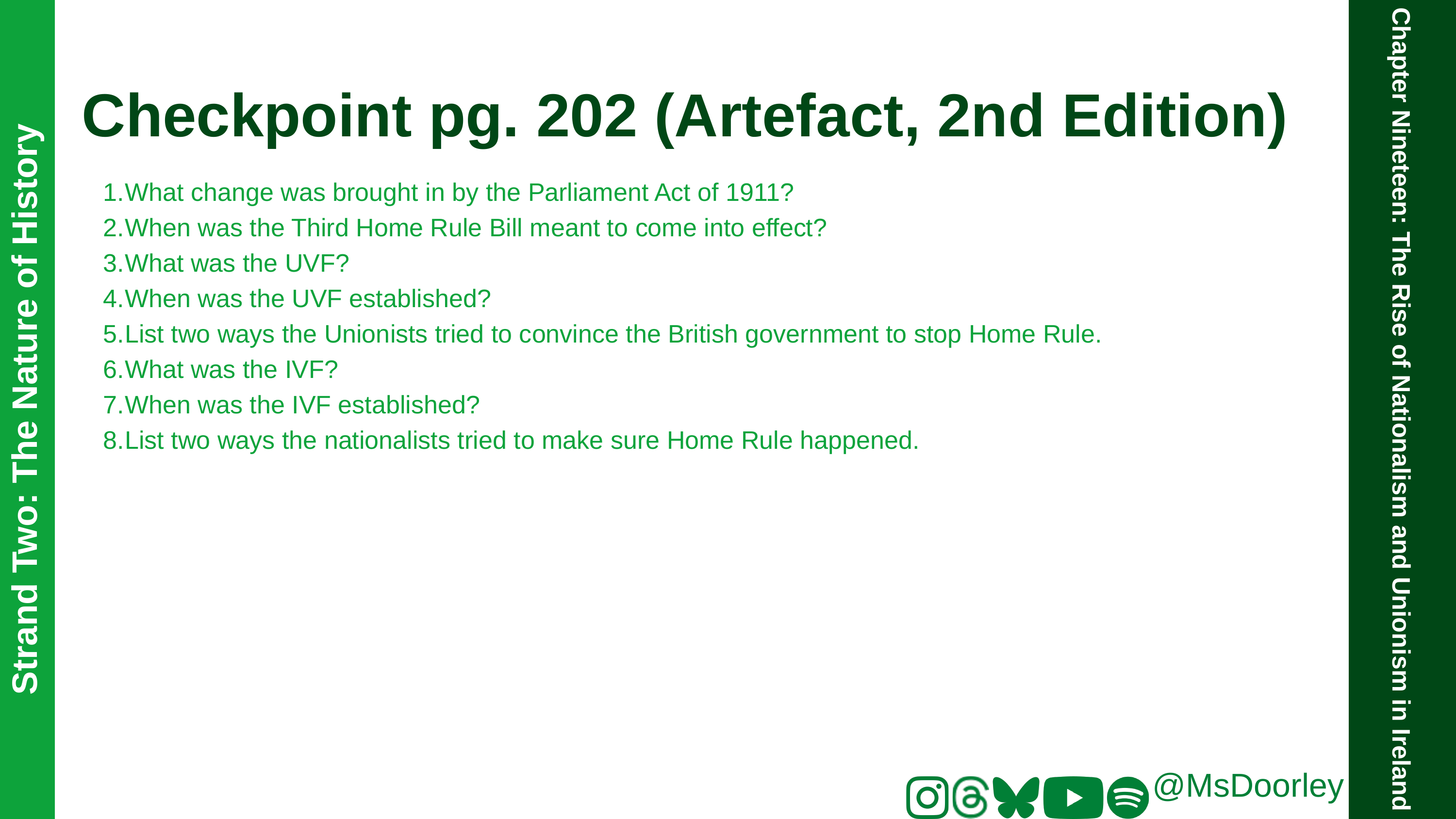

Checkpoint pg. 202 (Artefact, 2nd Edition)
What change was brought in by the Parliament Act of 1911?
When was the Third Home Rule Bill meant to come into effect?
What was the UVF?
When was the UVF established?
List two ways the Unionists tried to convince the British government to stop Home Rule.
What was the IVF?
When was the IVF established?
List two ways the nationalists tried to make sure Home Rule happened.
Strand Two: The Nature of History
Chapter Nineteen: The Rise of Nationalism and Unionism in Ireland

@MsDoorley